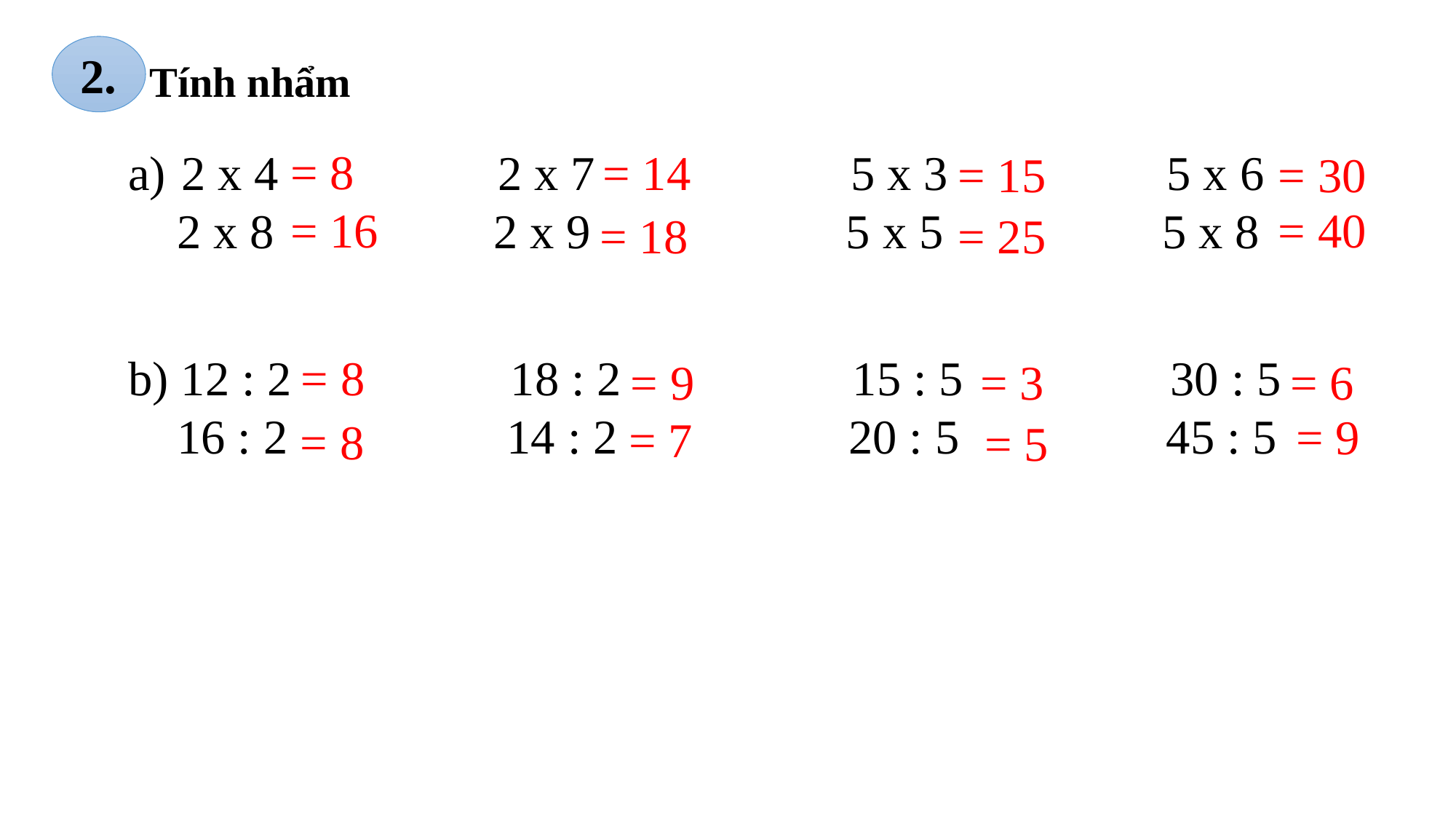

2.
  Tính nhẩm
= 8
 2 x 4                  2 x 7                     5 x 3                  5 x 6
    2 x 8                  2 x 9                     5 x 5                  5 x 8
= 14
= 15
= 30
= 40
= 16
= 25
= 18
b) 12 : 2                  18 : 2                   15 : 5                 30 : 5
    16 : 2                  14 : 2                   20 : 5                 45 : 5
= 8
= 9
= 6
= 3
= 9
= 7
= 8
= 5